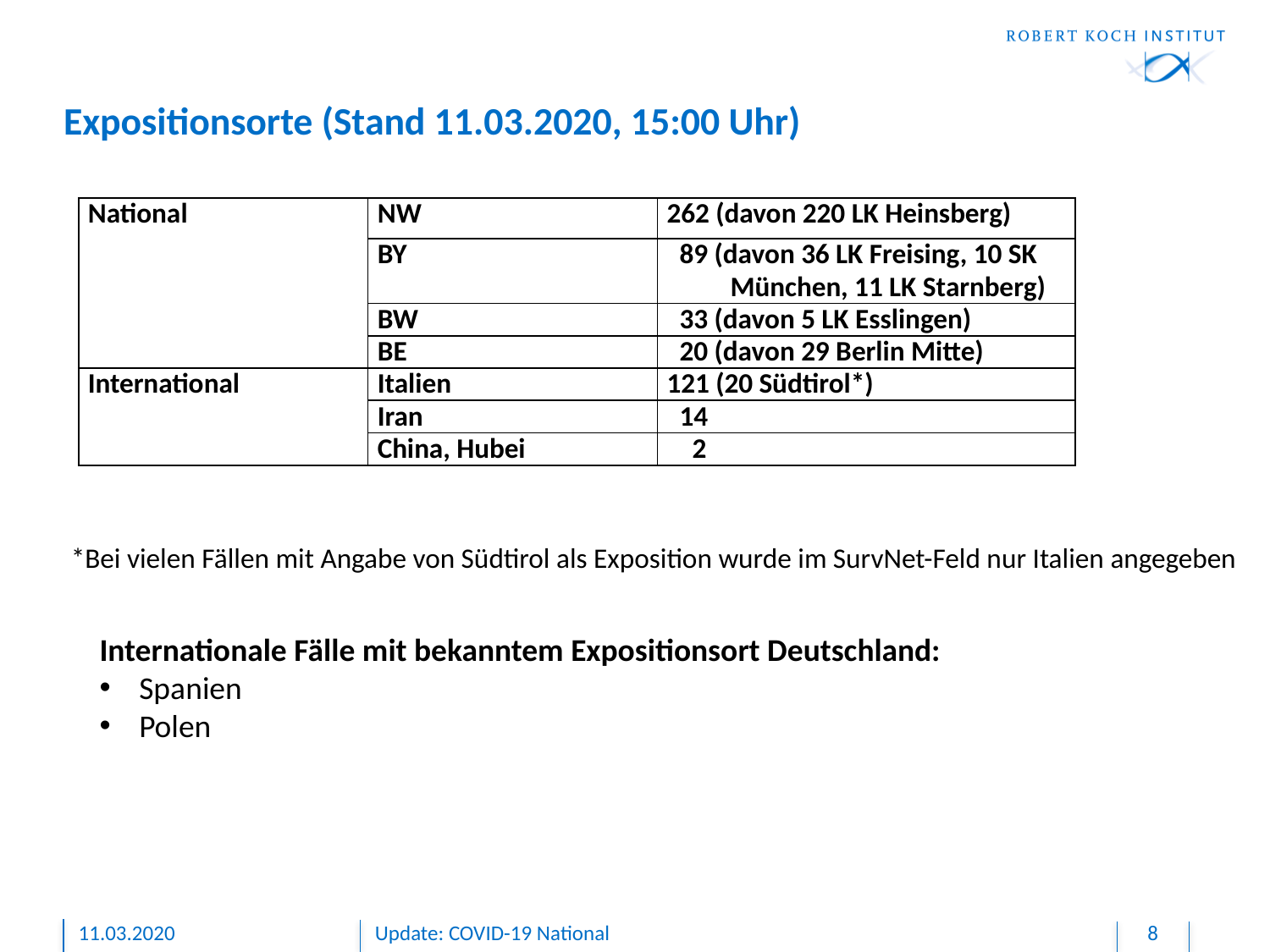

# Expositionsorte (Stand 11.03.2020, 15:00 Uhr)
| National | NW | 262 (davon 220 LK Heinsberg) |
| --- | --- | --- |
|  | BY | 89 (davon 36 LK Freising, 10 SK München, 11 LK Starnberg) |
|  | BW | 33 (davon 5 LK Esslingen) |
|  | BE | 20 (davon 29 Berlin Mitte) |
| International | Italien | 121 (20 Südtirol\*) |
|  | Iran | 14 |
|  | China, Hubei | 2 |
*Bei vielen Fällen mit Angabe von Südtirol als Exposition wurde im SurvNet-Feld nur Italien angegeben
Internationale Fälle mit bekanntem Expositionsort Deutschland:
Spanien
Polen
11.03.2020
Update: COVID-19 National
8